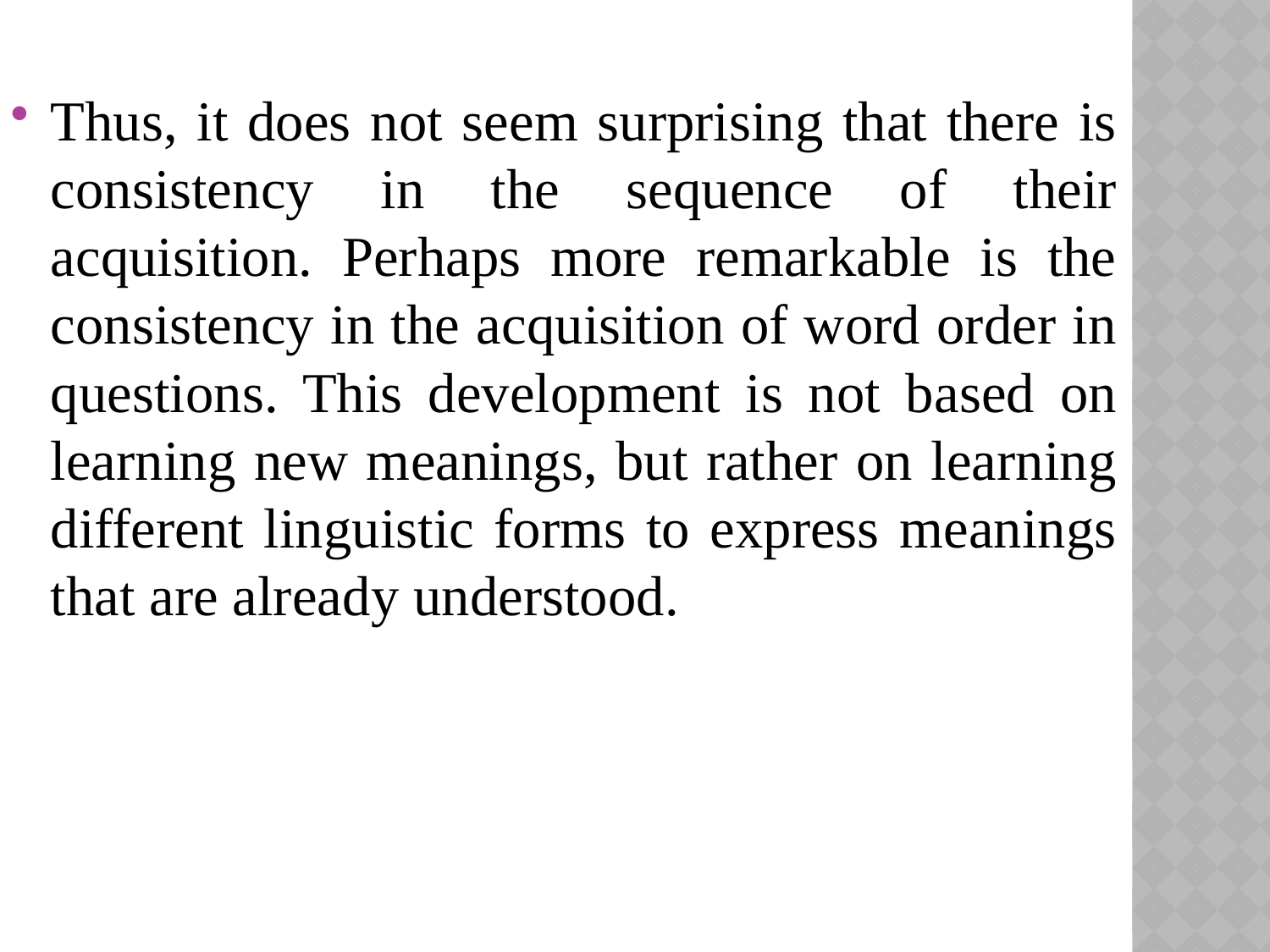

#

Thus, it does not seem surprising that there is consistency in the sequence of their acquisition. Perhaps more remarkable is the consistency in the acquisition of word order in questions. This development is not based on learning new meanings, but rather on learning different linguistic forms to express meanings that are already understood.